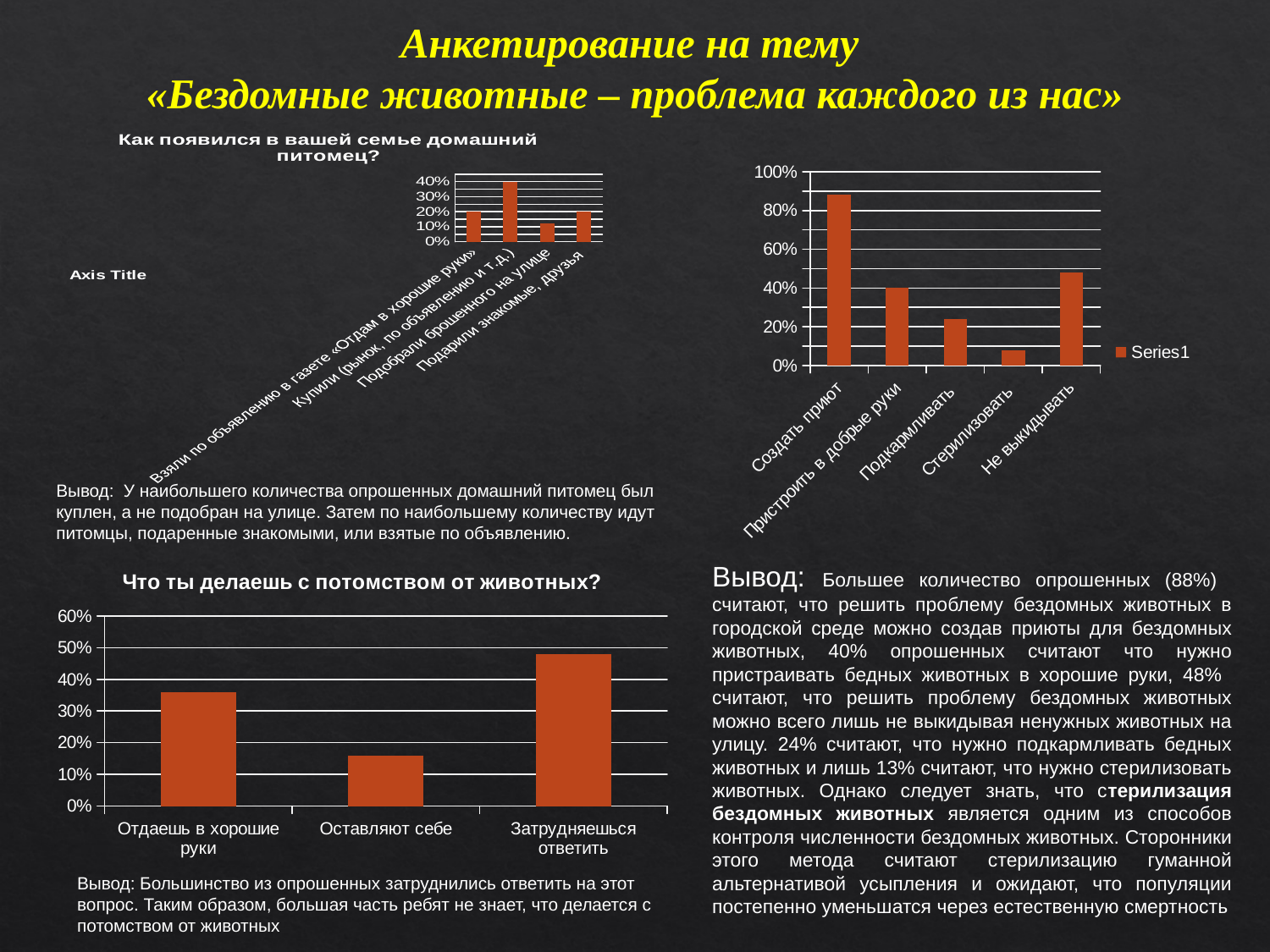

Анкетирование на тему
«Бездомные животные – проблема каждого из нас»

### Chart: Как появился в вашей семье домашний питомец?

| Category |  |
|---|---|
| Взяли по объявлению в газете «Отдам в хорошие руки» | 0.2 |
| Купили (рынок, по объявлению и т.д.) | 0.4 |
| Подобрали брошенного на улице | 0.12 |
| Подарили знакомые, друзья  | 0.2 |

### Chart

| Category |  |
|---|---|
| Создать приют | 0.88 |
| Пристроить в добрые руки | 0.4 |
| Подкармливать  | 0.24 |
| Стерилизовать  | 0.08 |
| Не выкидывать | 0.48 |
Вывод:  У наибольшего количества опрошенных домашний питомец был куплен, а не подобран на улице. Затем по наибольшему количеству идут питомцы, подаренные знакомыми, или взятые по объявлению.

### Chart: Что ты делаешь с потомством от животных?

| Category | - - |
|---|---|
| Отдаешь в хорошие руки | 0.36 |
| Оставляют себе | 0.16 |
| Затрудняешься ответить | 0.48 |
Вывод: Большее количество опрошенных (88%)  считают, что решить проблему бездомных животных в городской среде можно создав приюты для бездомных животных, 40% опрошенных считают что нужно пристраивать бедных животных в хорошие руки, 48%  считают, что решить проблему бездомных животных можно всего лишь не выкидывая ненужных животных на улицу. 24% считают, что нужно подкармливать бедных животных и лишь 13% считают, что нужно стерилизовать животных. Однако следует знать, что стерилизация бездомных животных является одним из способов контроля численности бездомных животных. Сторонники этого метода считают стерилизацию гуманной альтернативой усыпления и ожидают, что популяции постепенно уменьшатся через естественную смертность
Вывод: Большинство из опрошенных затруднились ответить на этот вопрос. Таким образом, большая часть ребят не знает, что делается c потомством от животных